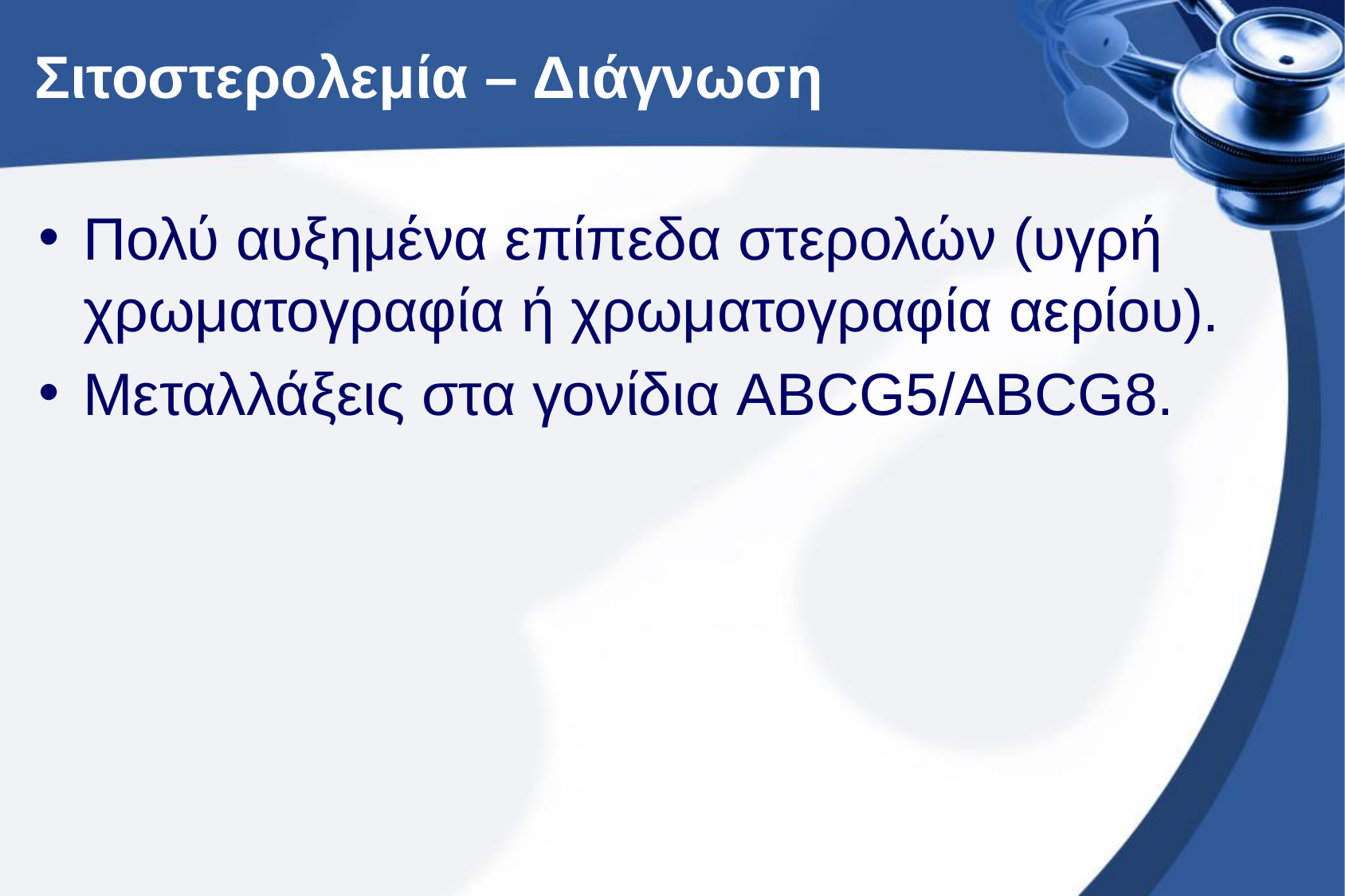

# Σιτοστερολεμία – Διάγνωση
Πολύ αυξημένα επίπεδα στερολών (υγρή χρωματογραφία ή χρωματογραφία αερίου).
Μεταλλάξεις στα γονίδια ABCG5/ABCG8.